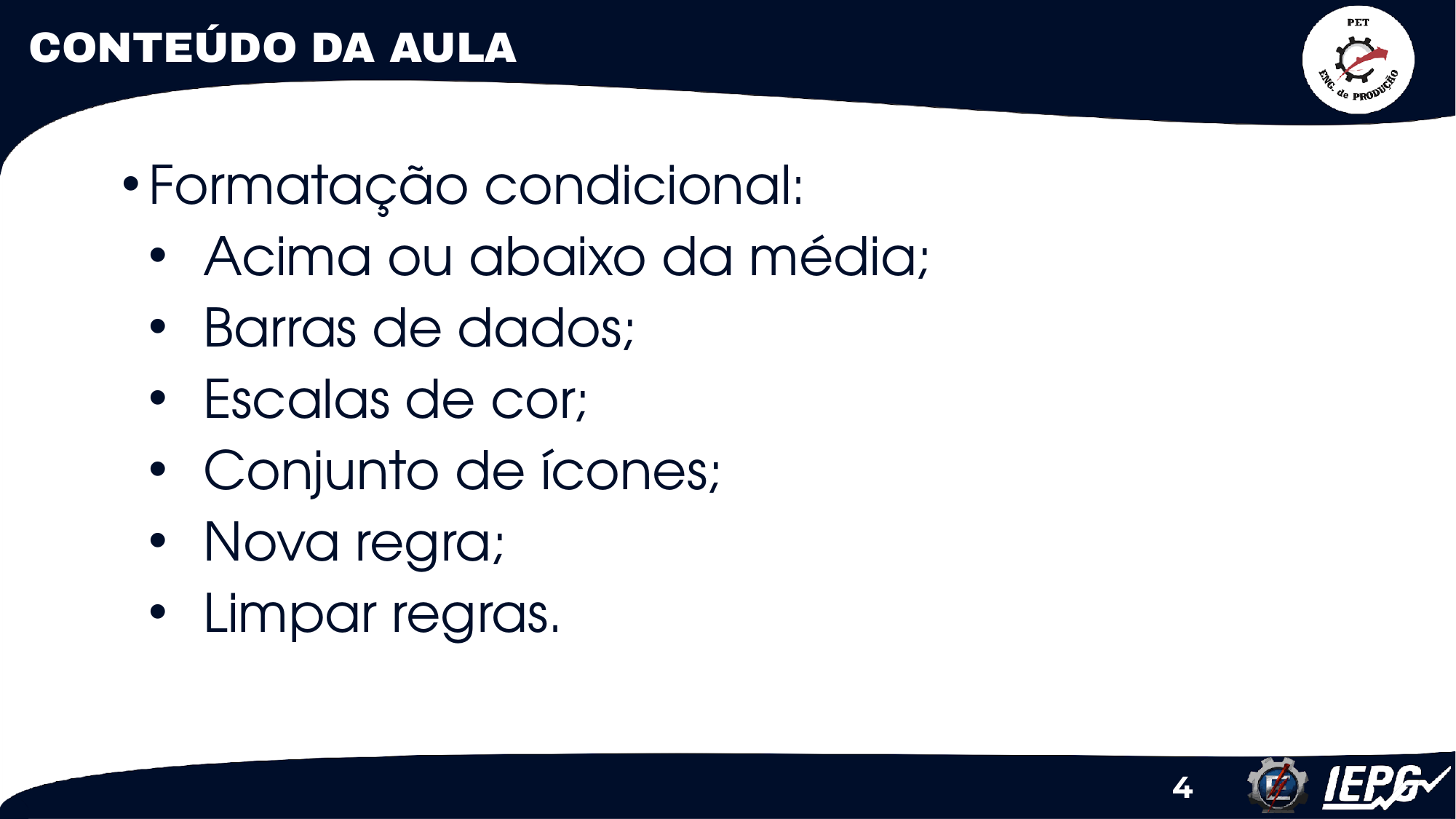

# CONTEÚDO DA AULA
Formatação condicional:
Acima ou abaixo da média;
Barras de dados;
Escalas de cor;
Conjunto de ícones;
Nova regra;
Limpar regras.

4